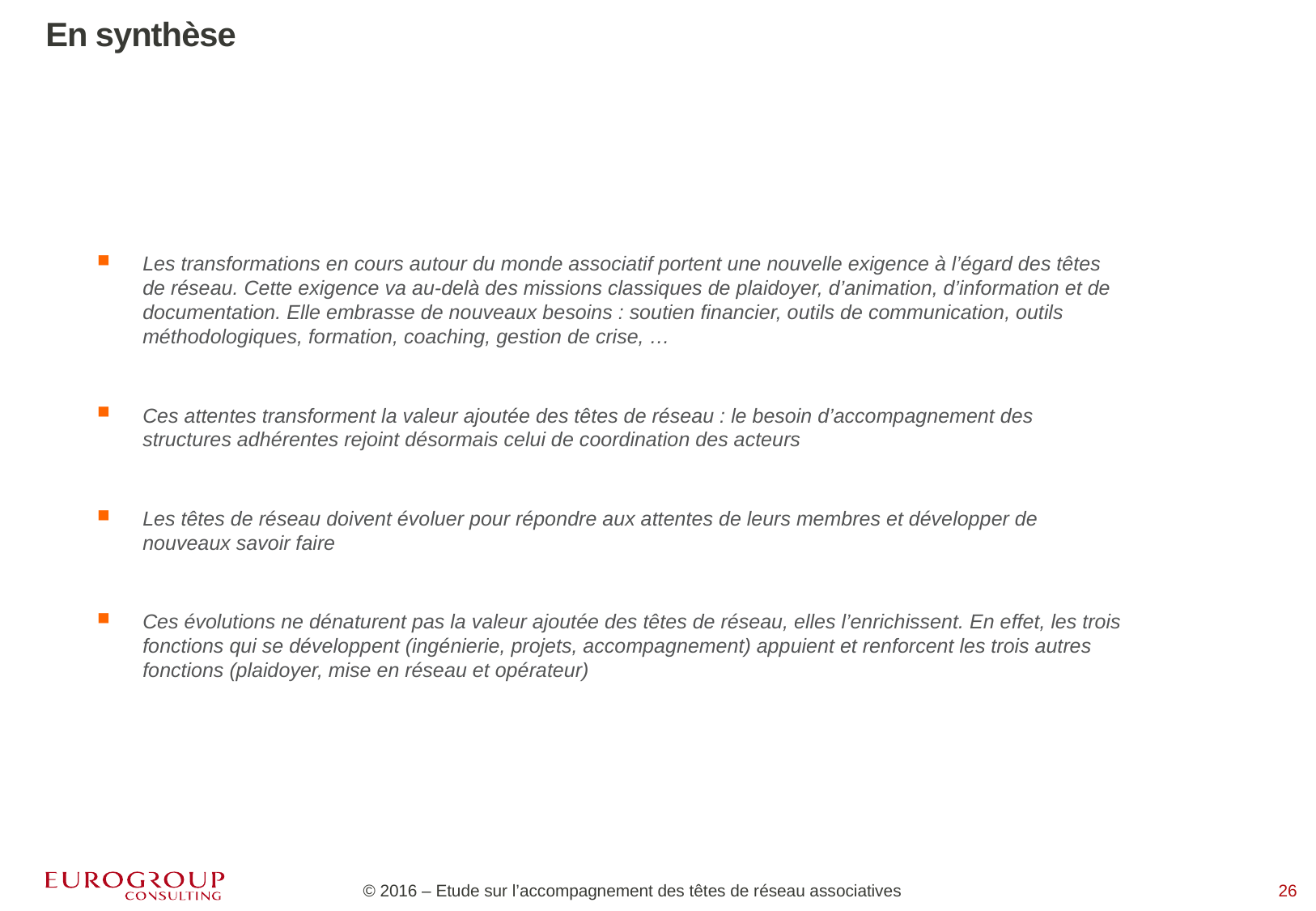

En synthèse
Les transformations en cours autour du monde associatif portent une nouvelle exigence à l’égard des têtes de réseau. Cette exigence va au-delà des missions classiques de plaidoyer, d’animation, d’information et de documentation. Elle embrasse de nouveaux besoins : soutien financier, outils de communication, outils méthodologiques, formation, coaching, gestion de crise, …

Ces attentes transforment la valeur ajoutée des têtes de réseau : le besoin d’accompagnement des structures adhérentes rejoint désormais celui de coordination des acteurs

Les têtes de réseau doivent évoluer pour répondre aux attentes de leurs membres et développer de nouveaux savoir faire

Ces évolutions ne dénaturent pas la valeur ajoutée des têtes de réseau, elles l’enrichissent. En effet, les trois fonctions qui se développent (ingénierie, projets, accompagnement) appuient et renforcent les trois autres fonctions (plaidoyer, mise en réseau et opérateur)

© 2016 – Etude sur l’accompagnement des têtes de réseau associatives
26